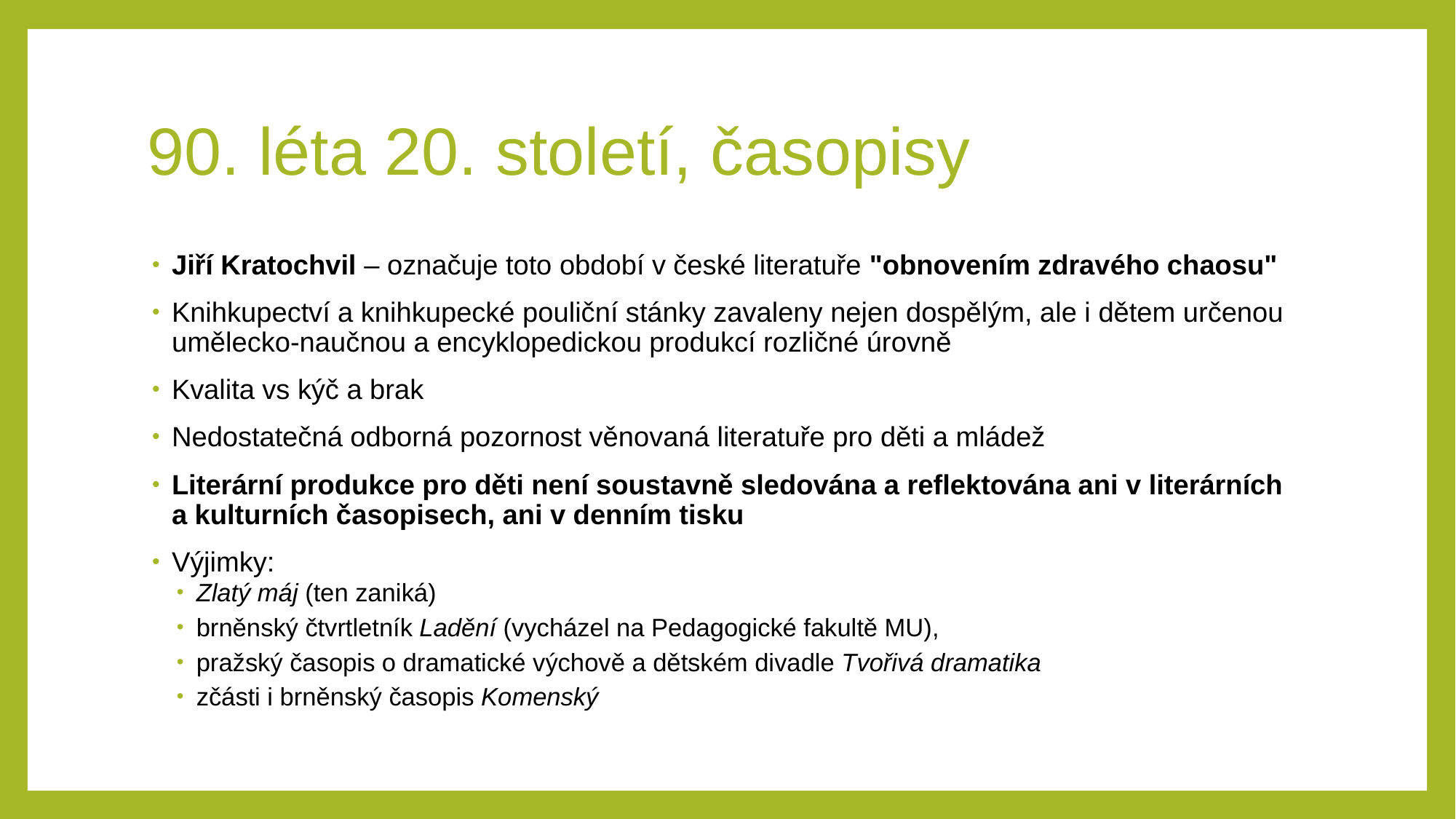

# 90. léta 20. století, časopisy
Jiří Kratochvil – označuje toto období v české literatuře "obnovením zdravého chaosu"
Knihkupectví a knihkupecké pouliční stánky zavaleny nejen dospělým, ale i dětem určenou umělecko-naučnou a encyklopedickou produkcí rozličné úrovně
Kvalita vs kýč a brak
Nedostatečná odborná pozornost věnovaná literatuře pro děti a mládež
Literární produkce pro děti není soustavně sledována a reflektována ani v literárních a kulturních časopisech, ani v denním tisku
Výjimky:
Zlatý máj (ten zaniká)
brněnský čtvrtletník Ladění (vycházel na Pedagogické fakultě MU),
pražský časopis o dramatické výchově a dětském divadle Tvořivá dramatika
zčásti i brněnský časopis Komenský